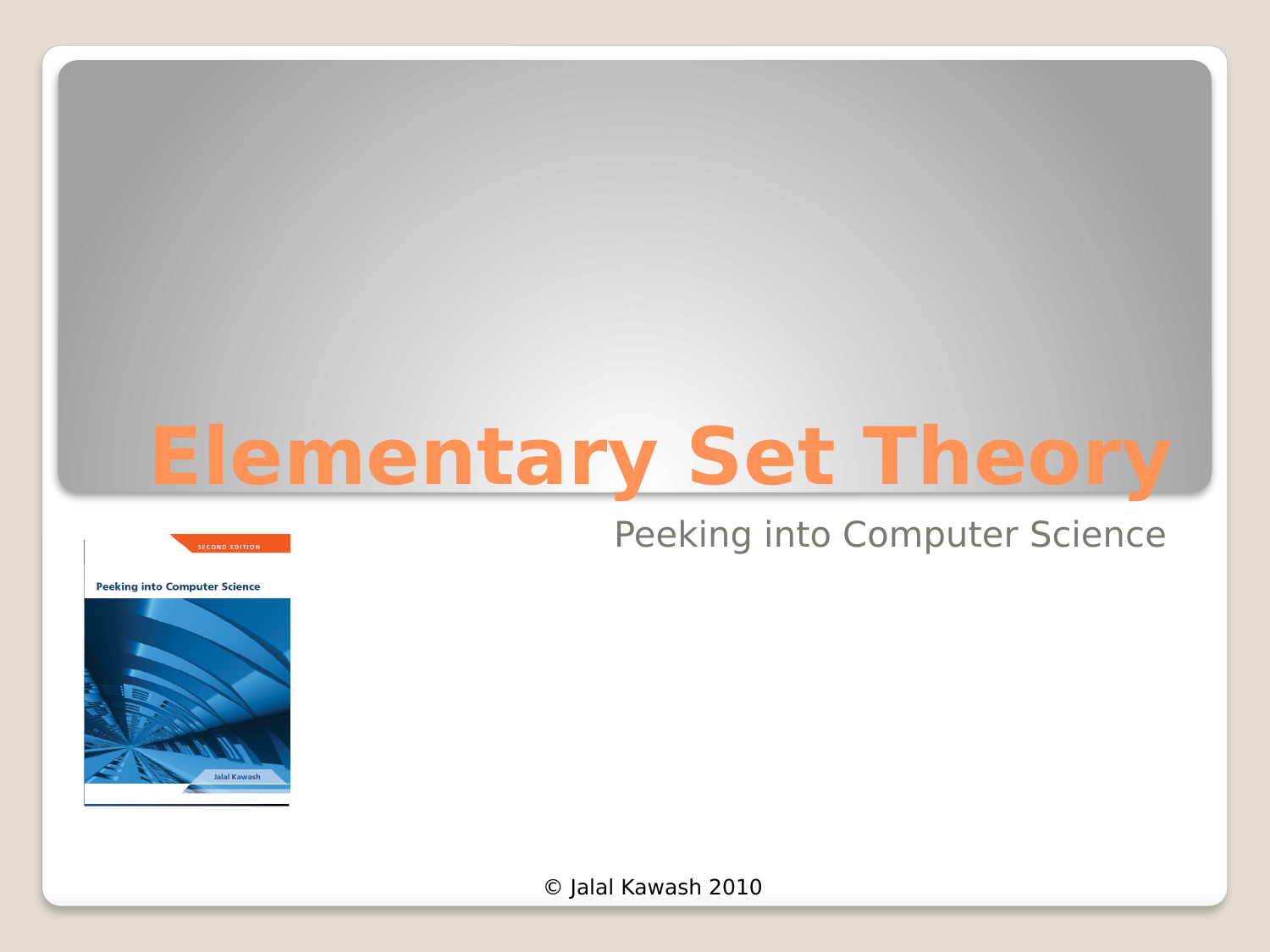

# Elementary Set Theory
Peeking into Computer Science